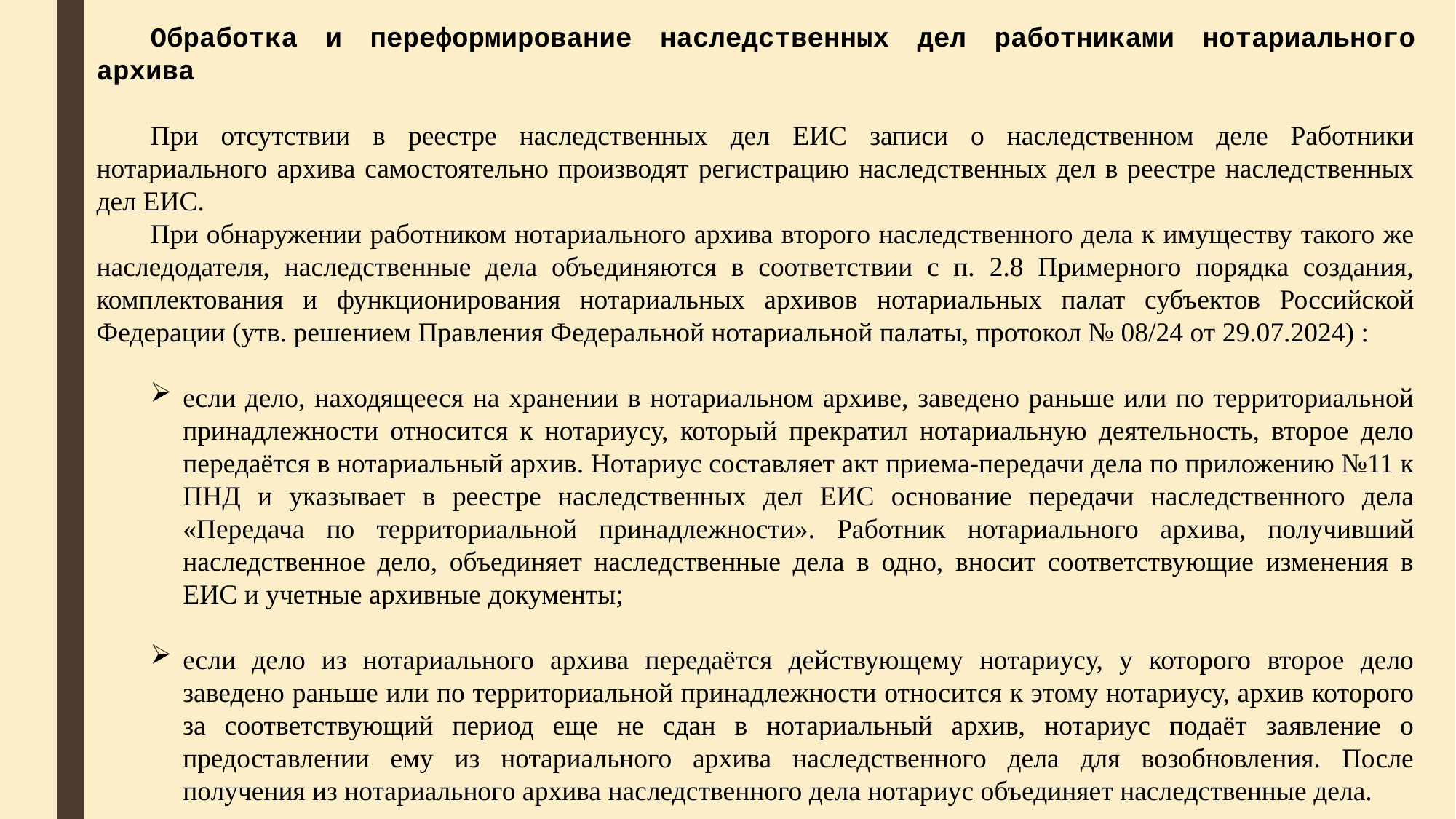

Обработка и переформирование наследственных дел работниками нотариального архива

При отсутствии в реестре наследственных дел ЕИС записи о наследственном деле Работники нотариального архива самостоятельно производят регистрацию наследственных дел в реестре наследственных дел ЕИС.
При обнаружении работником нотариального архива второго наследственного дела к имуществу такого же наследодателя, наследственные дела объединяются в соответствии с п. 2.8 Примерного порядка создания, комплектования и функционирования нотариальных архивов нотариальных палат субъектов Российской Федерации (утв. решением Правления Федеральной нотариальной палаты, протокол № 08/24 от 29.07.2024) :

если дело, находящееся на хранении в нотариальном архиве, заведено раньше или по территориальной принадлежности относится к нотариусу, который прекратил нотариальную деятельность, второе дело передаётся в нотариальный архив. Нотариус составляет акт приема-передачи дела по приложению №11 к ПНД и указывает в реестре наследственных дел ЕИС основание передачи наследственного дела «Передача по территориальной принадлежности». Работник нотариального архива, получивший наследственное дело, объединяет наследственные дела в одно, вносит соответствующие изменения в ЕИС и учетные архивные документы;

если дело из нотариального архива передаётся действующему нотариусу, у которого второе дело заведено раньше или по территориальной принадлежности относится к этому нотариусу, архив которого за соответствующий период еще не сдан в нотариальный архив, нотариус подаёт заявление о предоставлении ему из нотариального архива наследственного дела для возобновления. После получения из нотариального архива наследственного дела нотариус объединяет наследственные дела.